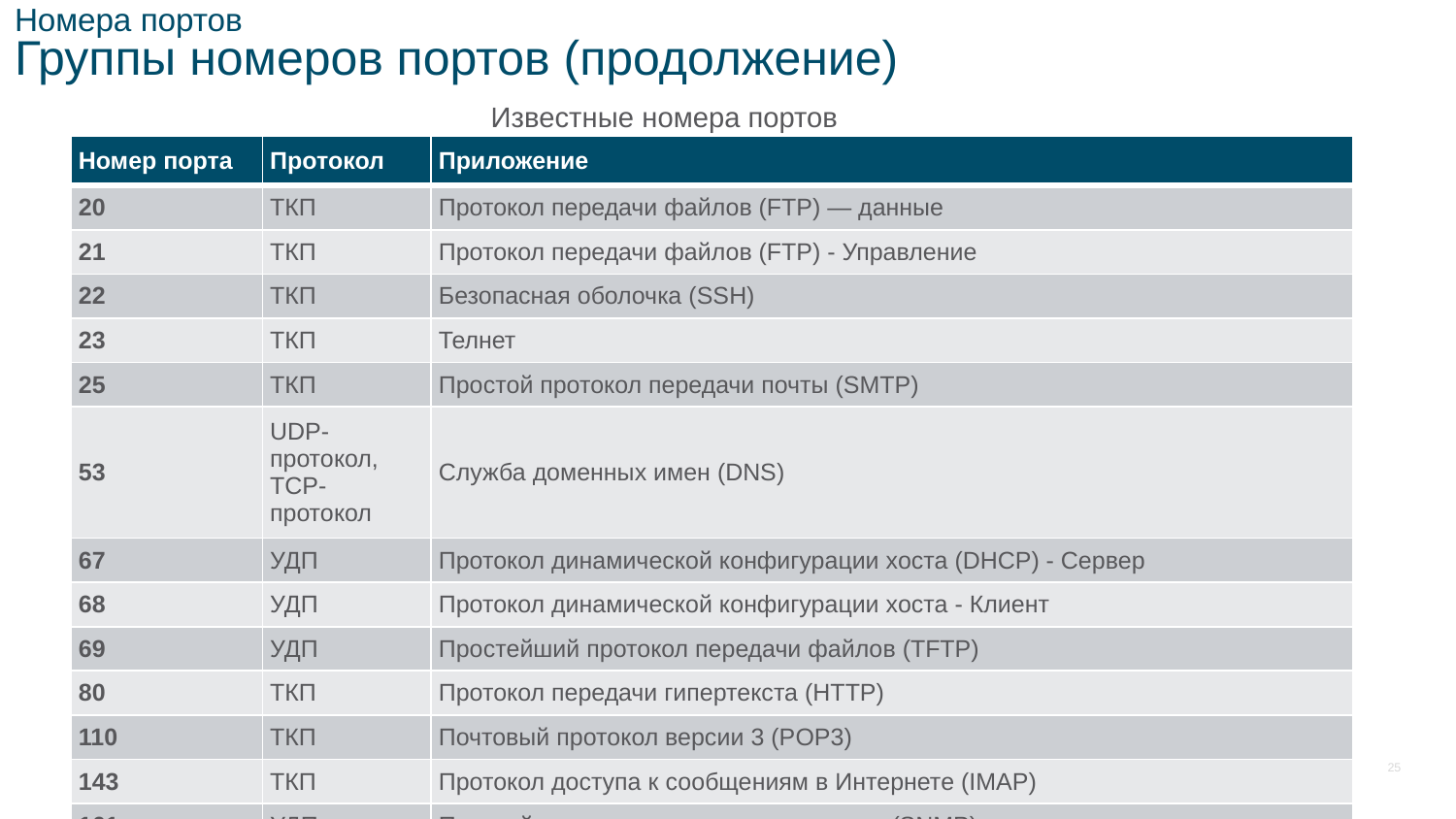

# Номера портов Группы номеров портов (продолжение)
Известные номера портов
| Номер порта | Протокол | Приложение |
| --- | --- | --- |
| 20 | ТКП | Протокол передачи файлов (FTP) — данные |
| 21 | ТКП | Протокол передачи файлов (FTP) - Управление |
| 22 | ТКП | Безопасная оболочка (SSH) |
| 23 | ТКП | Телнет |
| 25 | ТКП | Простой протокол передачи почты (SMTP) |
| 53 | UDP-протокол, TCP-протокол | Служба доменных имен (DNS) |
| 67 | УДП | Протокол динамической конфигурации хоста (DHCP) - Сервер |
| 68 | УДП | Протокол динамической конфигурации хоста - Клиент |
| 69 | УДП | Простейший протокол передачи файлов (TFTP) |
| 80 | ТКП | Протокол передачи гипертекста (HTTP) |
| 110 | ТКП | Почтовый протокол версии 3 (POP3) |
| 143 | ТКП | Протокол доступа к сообщениям в Интернете (IMAP) |
| 161 | УДП | Простой протокол сетевого управления (SNMP) |
| 443 | ТКП | Безопасный протокол передачи гипертекста (HTTPS) |